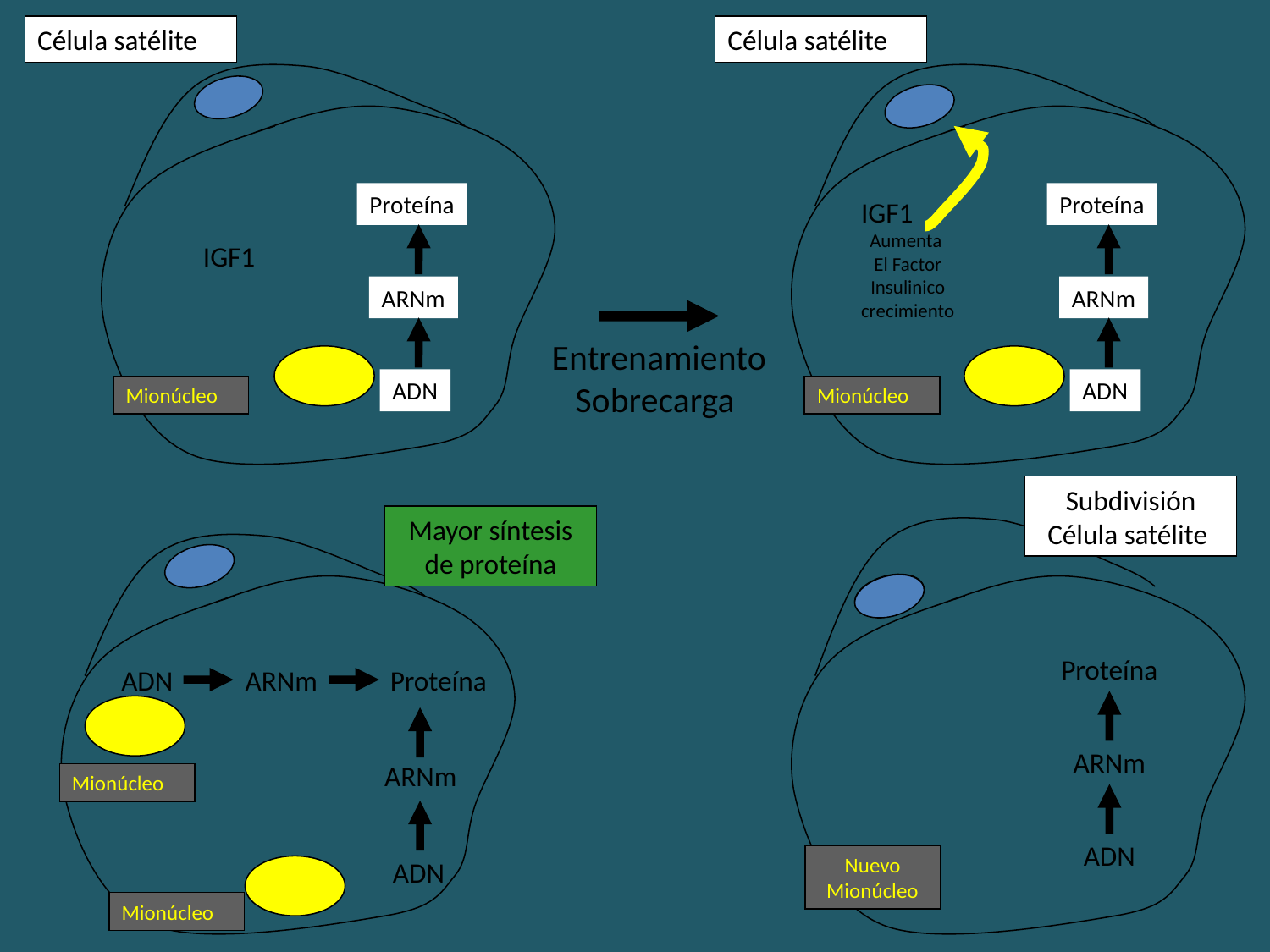

Célula satélite
Célula satélite

Proteína
Proteína
IGF1
Aumenta
El Factor
Insulinico
crecimiento

IGF1
ARNm
ARNm

Entrenamiento
Sobrecarga
ADN
ADN
Mionúcleo
Mionúcleo
Subdivisión Célula satélite
Mayor síntesis de proteína

Proteína

ADN
ARNm
Proteína

ARNm
ARNm
Mionúcleo

ADN

Nuevo
Mionúcleo
ADN
Mionúcleo